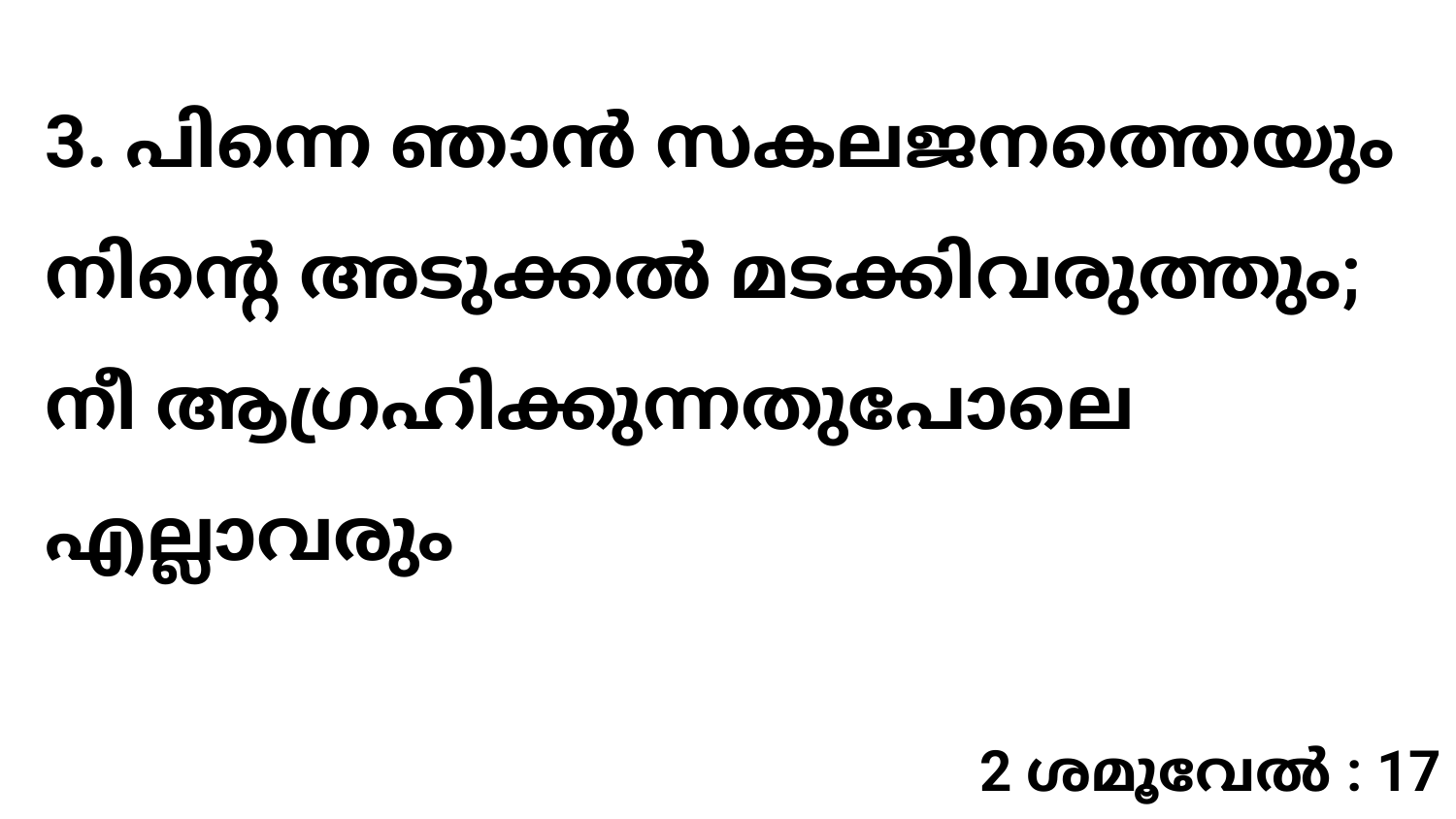

3. പിന്നെ ഞാൻ സകലജനത്തെയും നിന്റെ അടുക്കൽ മടക്കിവരുത്തും; നീ ആഗ്രഹിക്കുന്നതുപോലെ എല്ലാവരും
2 ശമൂവേൽ : 17